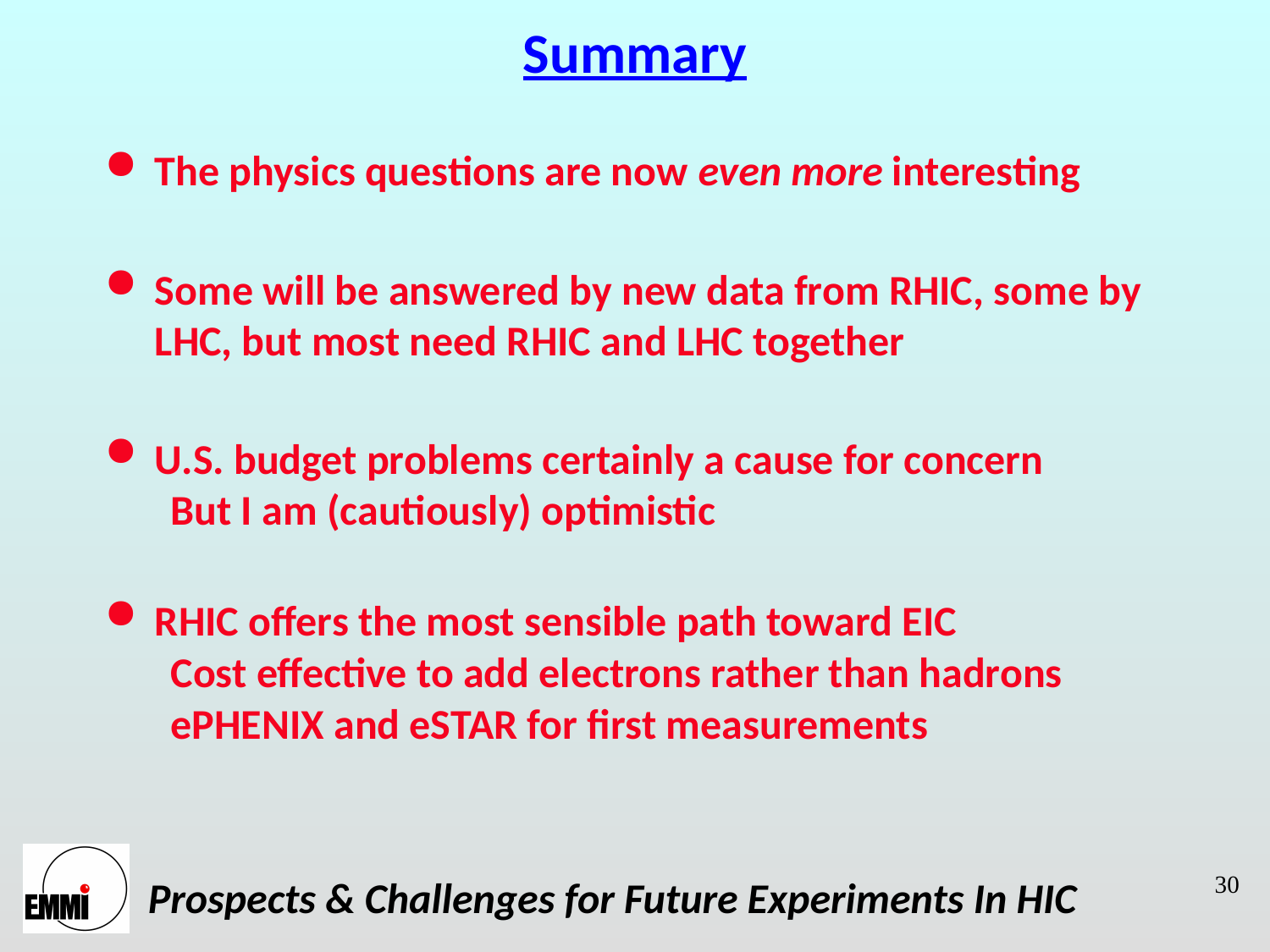

# Summary
The physics questions are now even more interesting

Some will be answered by new data from RHIC, some by LHC, but most need RHIC and LHC together

U.S. budget problems certainly a cause for concern
But I am (cautiously) optimistic

RHIC offers the most sensible path toward EIC
Cost effective to add electrons rather than hadrons
ePHENIX and eSTAR for first measurements
30